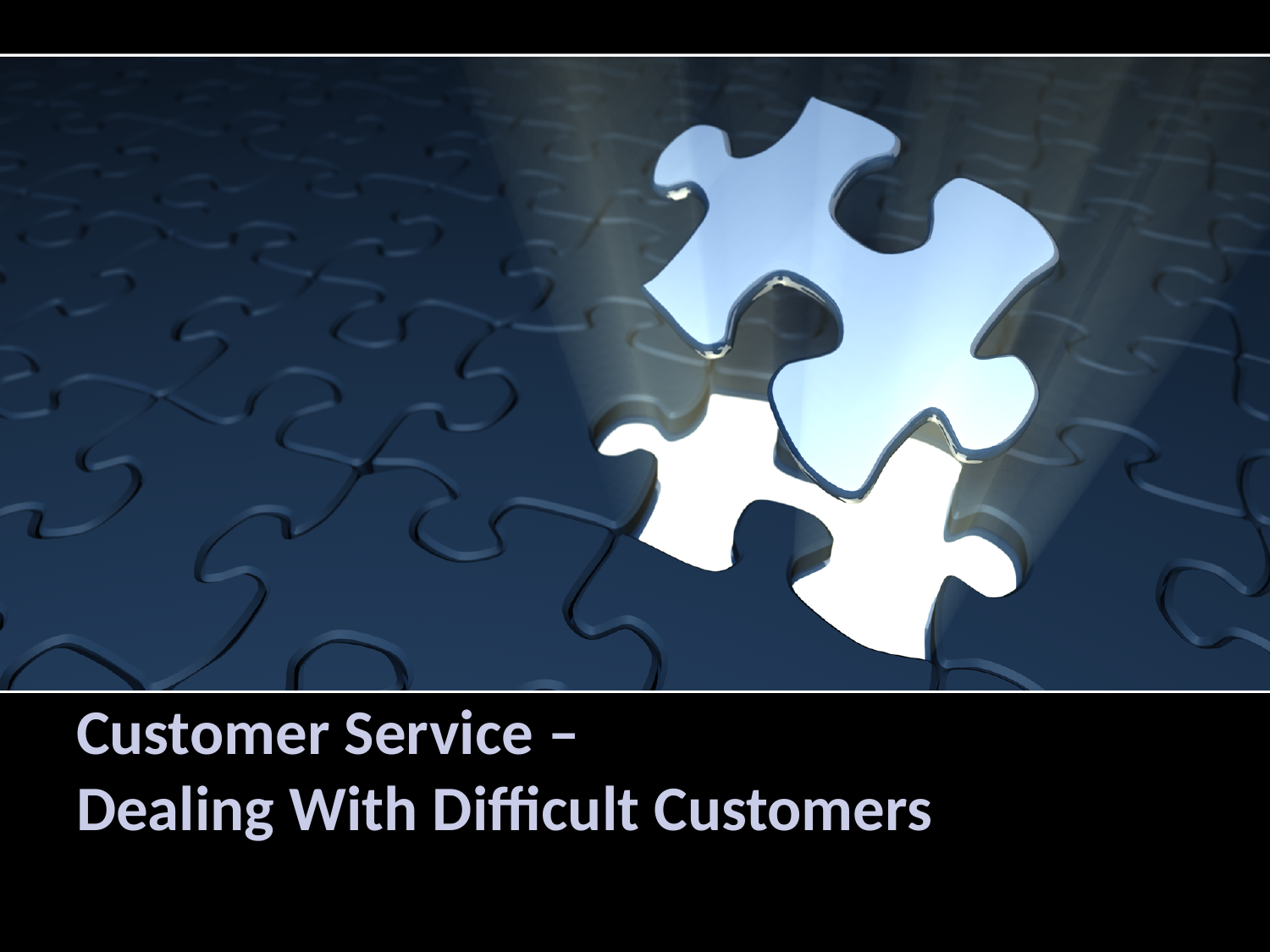

# Customer Service – Dealing With Difficult Customers